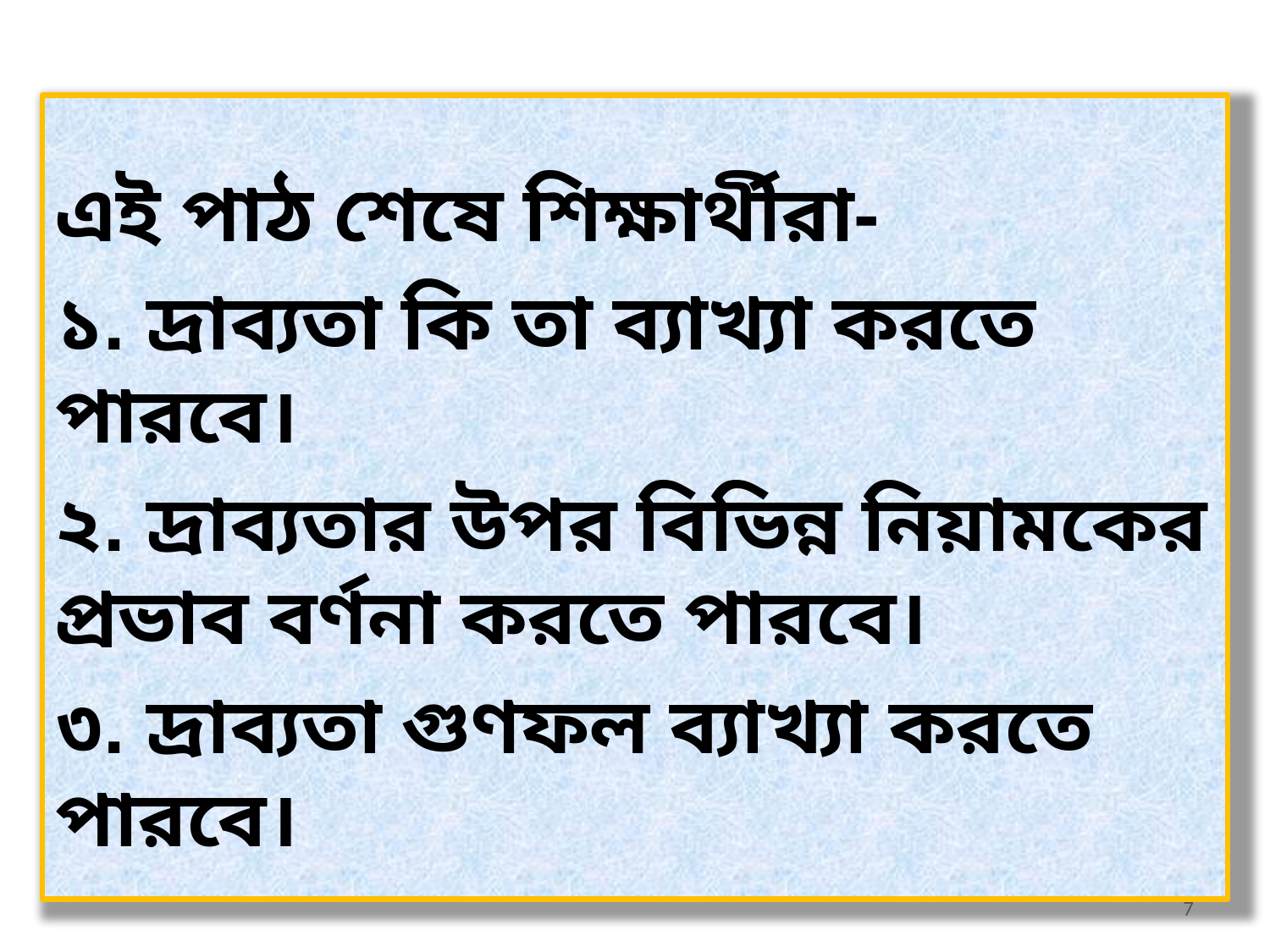

এই পাঠ শেষে শিক্ষার্থীরা-
১. দ্রাব্যতা কি তা ব্যাখ্যা করতে পারবে।
২. দ্রাব্যতার উপর বিভিন্ন নিয়ামকের প্রভাব বর্ণনা করতে পারবে।
৩. দ্রাব্যতা গুণফল ব্যাখ্যা করতে পারবে।

7